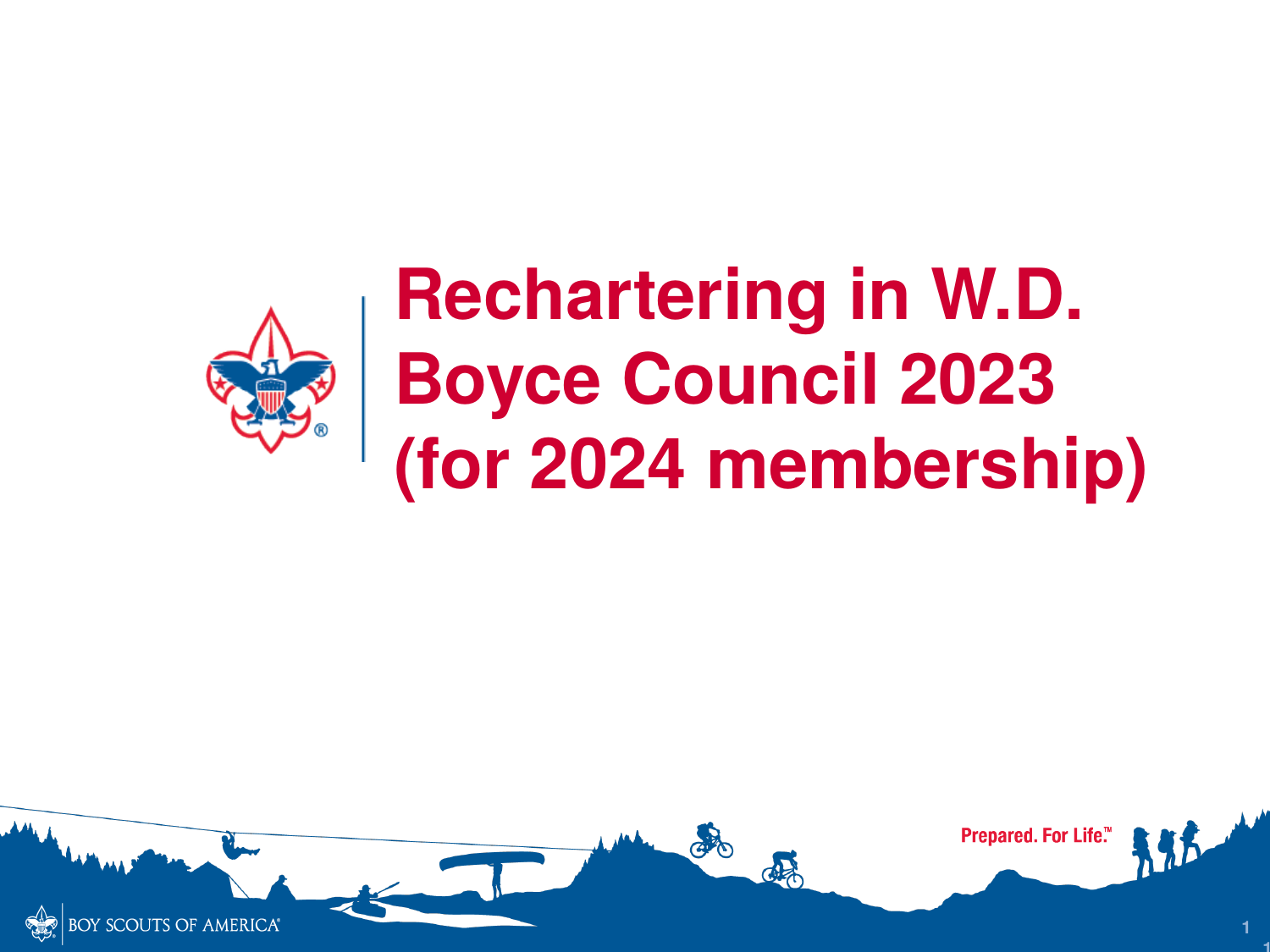

# Rechartering in W.D. Boyce Council 2023 (for 2024 membership)
1
1